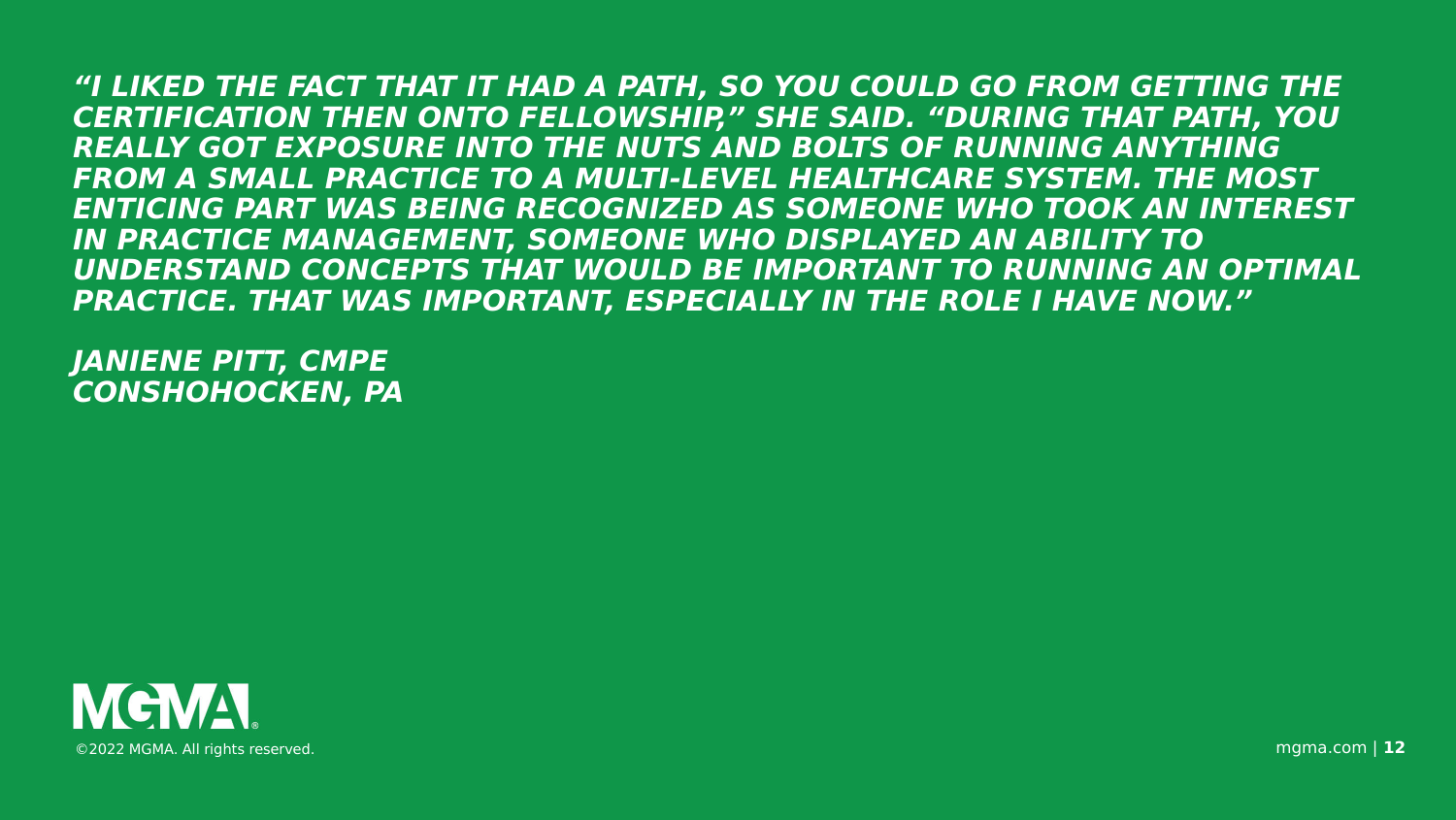

“I liked the fact that it had a path, so you could go from getting the certification then onto Fellowship,” she said. “During that path, you really got exposure into the nuts and bolts of running anything from a small practice to a multi-level healthcare system. The most enticing part was being recognized as someone who took an interest in practice management, someone who displayed an ability to understand concepts that would be important to running an optimal practice. That was important, especially in the role I have now.”

Janiene Pitt, CMPE
Conshohocken, PA